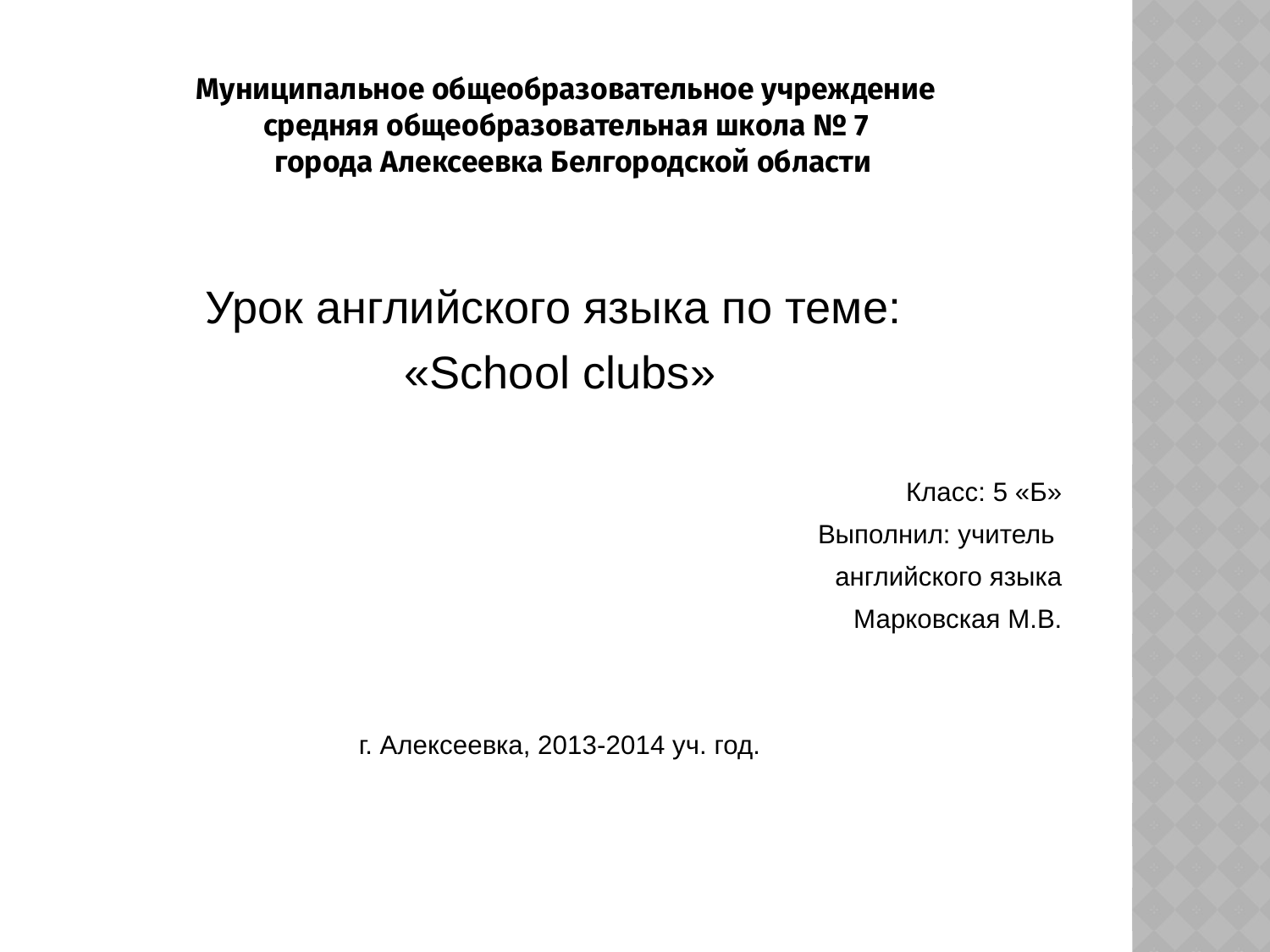

Муниципальное общеобразовательное учреждение
средняя общеобразовательная школа № 7
  города Алексеевка Белгородской области

Урок английского языка по теме:
«School clubs»

Класс: 5 «Б»
Выполнил: учитель
английского языка
Марковская М.В.

г. Алексеевка, 2013-2014 уч. год.